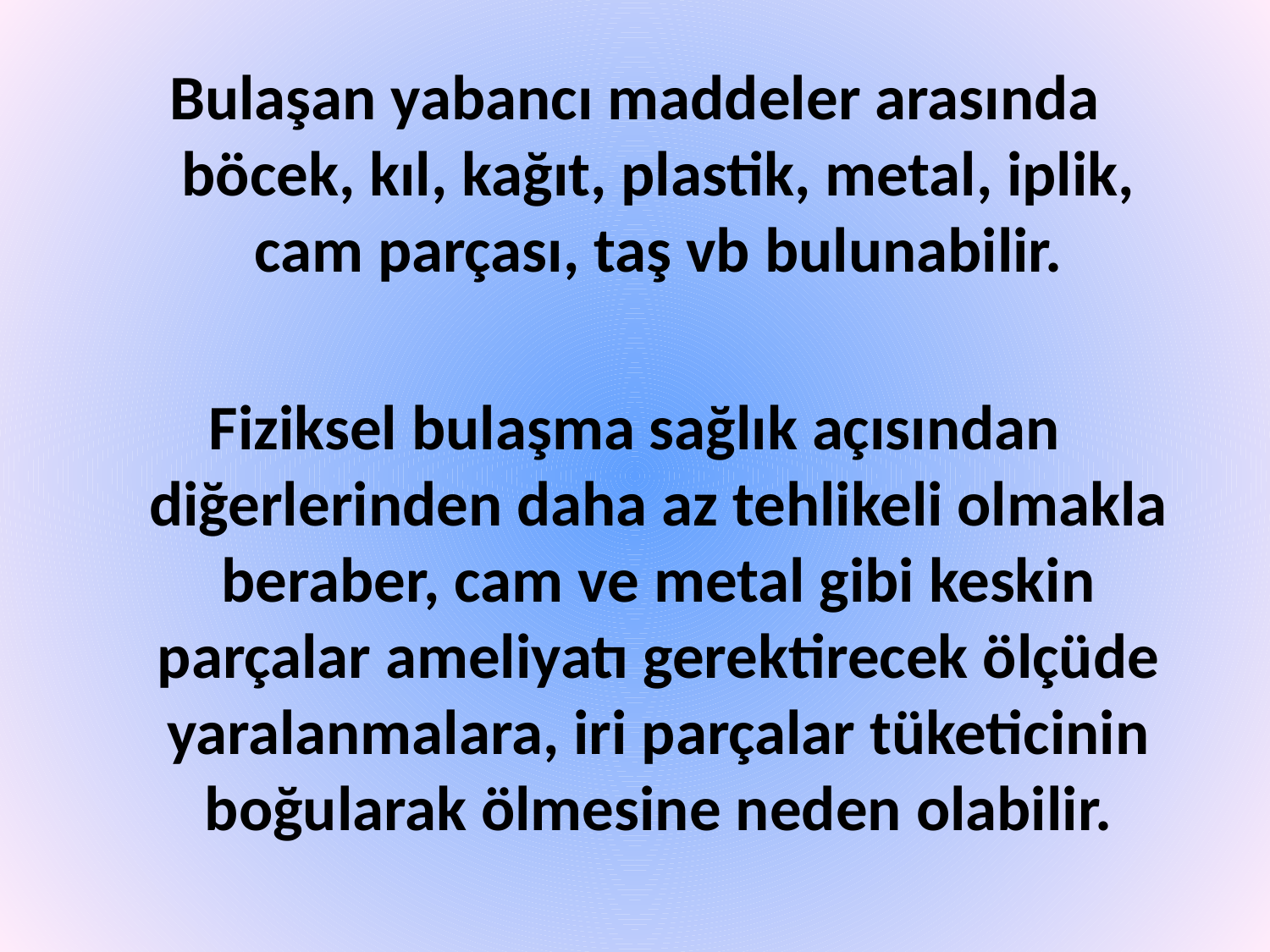

Bulaşan yabancı maddeler arasında böcek, kıl, kağıt, plastik, metal, iplik, cam parçası, taş vb bulunabilir.

Fiziksel bulaşma sağlık açısından diğerlerinden daha az tehlikeli olmakla beraber, cam ve metal gibi keskin parçalar ameliyatı gerektirecek ölçüde yaralanmalara, iri parçalar tüketicinin boğularak ölmesine neden olabilir.